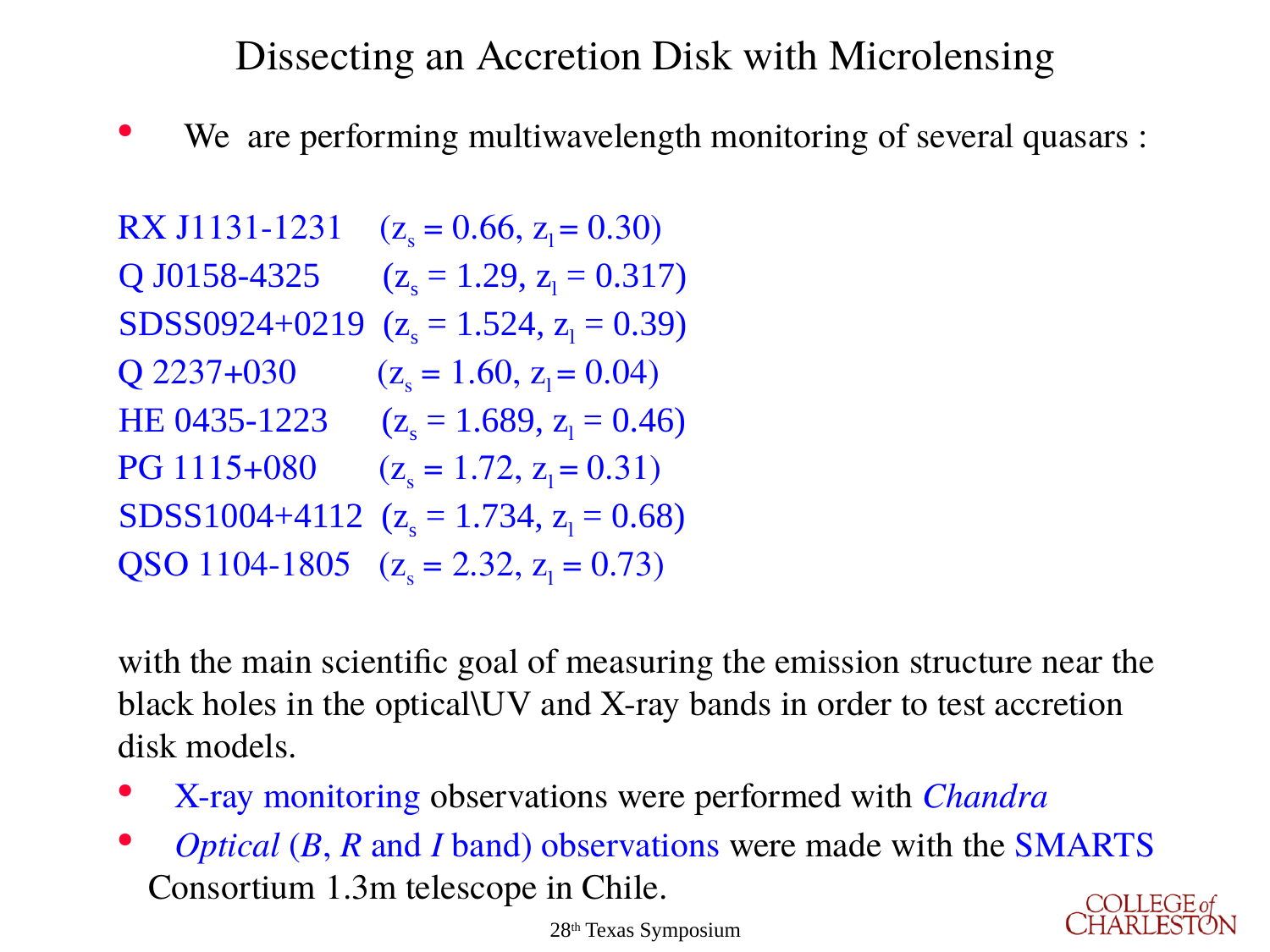

Dissecting an Accretion Disk with Microlensing
    We  are performing multiwavelength monitoring of several quasars :

RX J1131-1231    (zs = 0.66, zl = 0.30)
Q J0158-4325       (zs = 1.29, zl = 0.317)
SDSS0924+0219  (zs = 1.524, zl = 0.39)
Q 2237+030         (zs = 1.60, zl = 0.04)
HE 0435-1223      (zs = 1.689, zl = 0.46)
PG 1115+080       (zs = 1.72, zl = 0.31)
SDSS1004+4112  (zs = 1.734, zl = 0.68)
QSO 1104-1805   (zs = 2.32, zl = 0.73)

with the main scientific goal of measuring the emission structure near the black holes in the optical\UV and X-ray bands in order to test accretion disk models.
   X-ray monitoring observations were performed with Chandra
   Optical (B, R and I band) observations were made with the SMARTS Consortium 1.3m telescope in Chile.